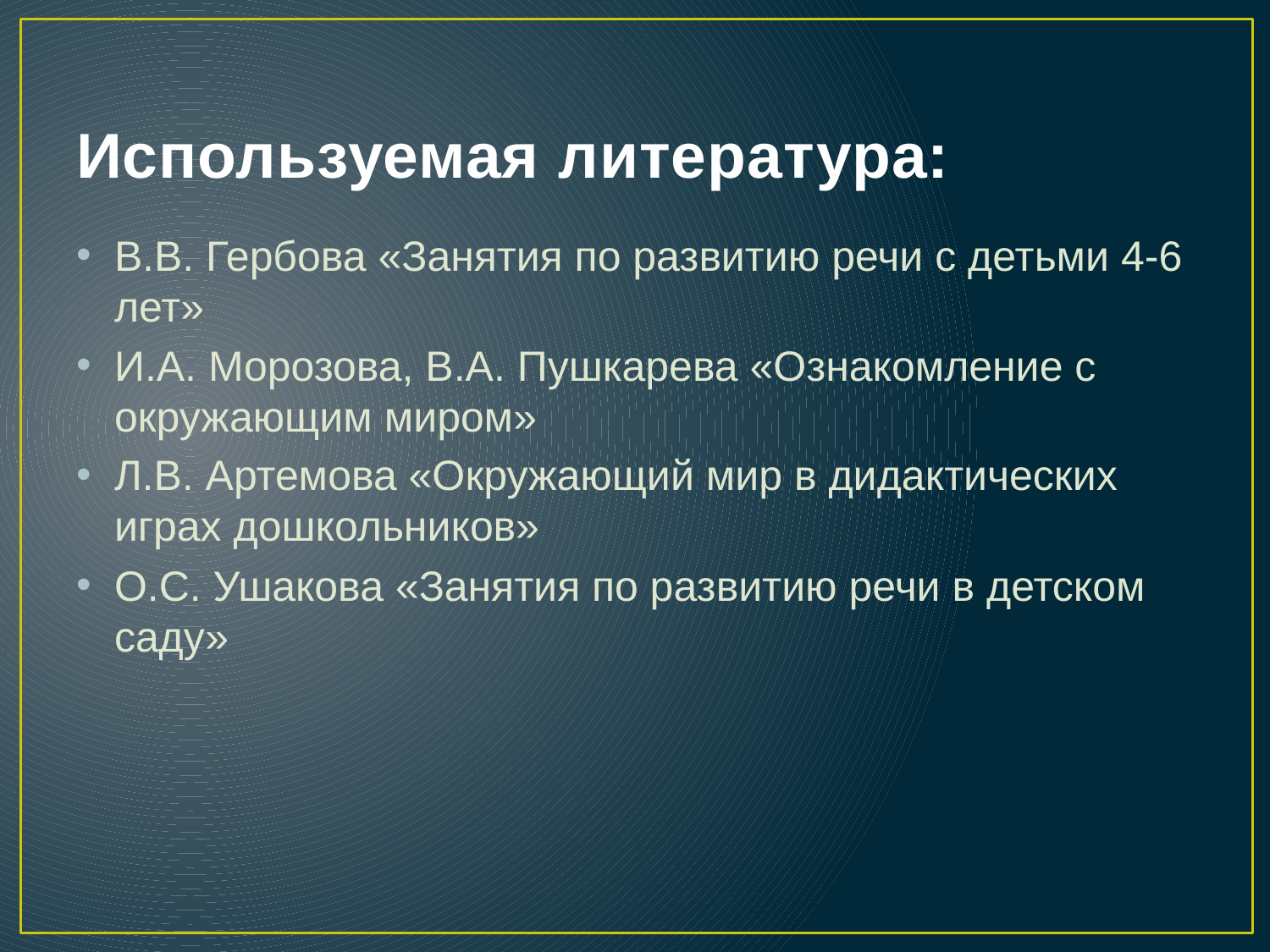

# Используемая литература:
В.В. Гербова «Занятия по развитию речи с детьми 4-6 лет»
И.А. Морозова, В.А. Пушкарева «Ознакомление с окружающим миром»
Л.В. Артемова «Окружающий мир в дидактических играх дошкольников»
О.С. Ушакова «Занятия по развитию речи в детском саду»